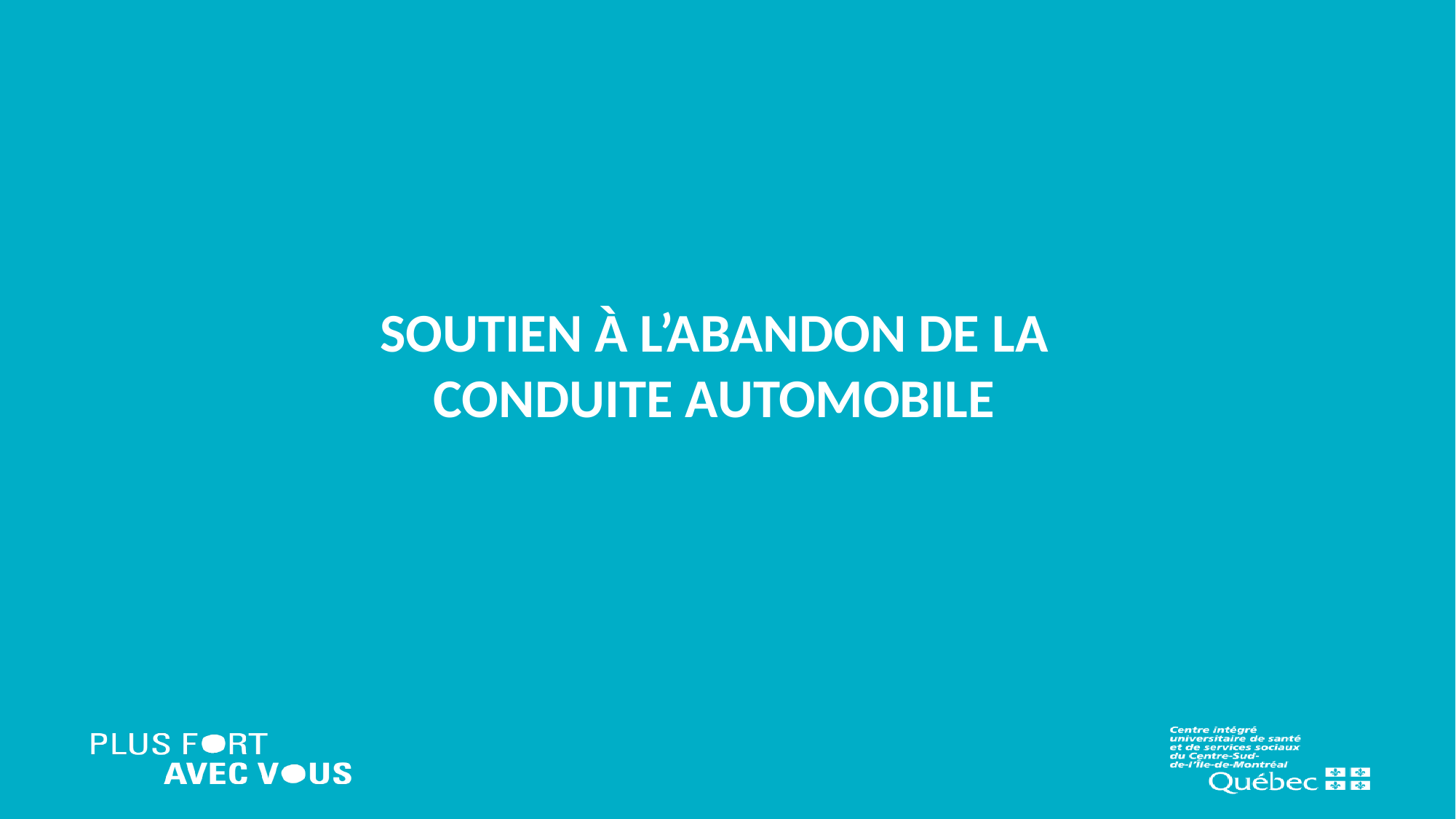

# Soutien à l’abandon de la conduite automobile